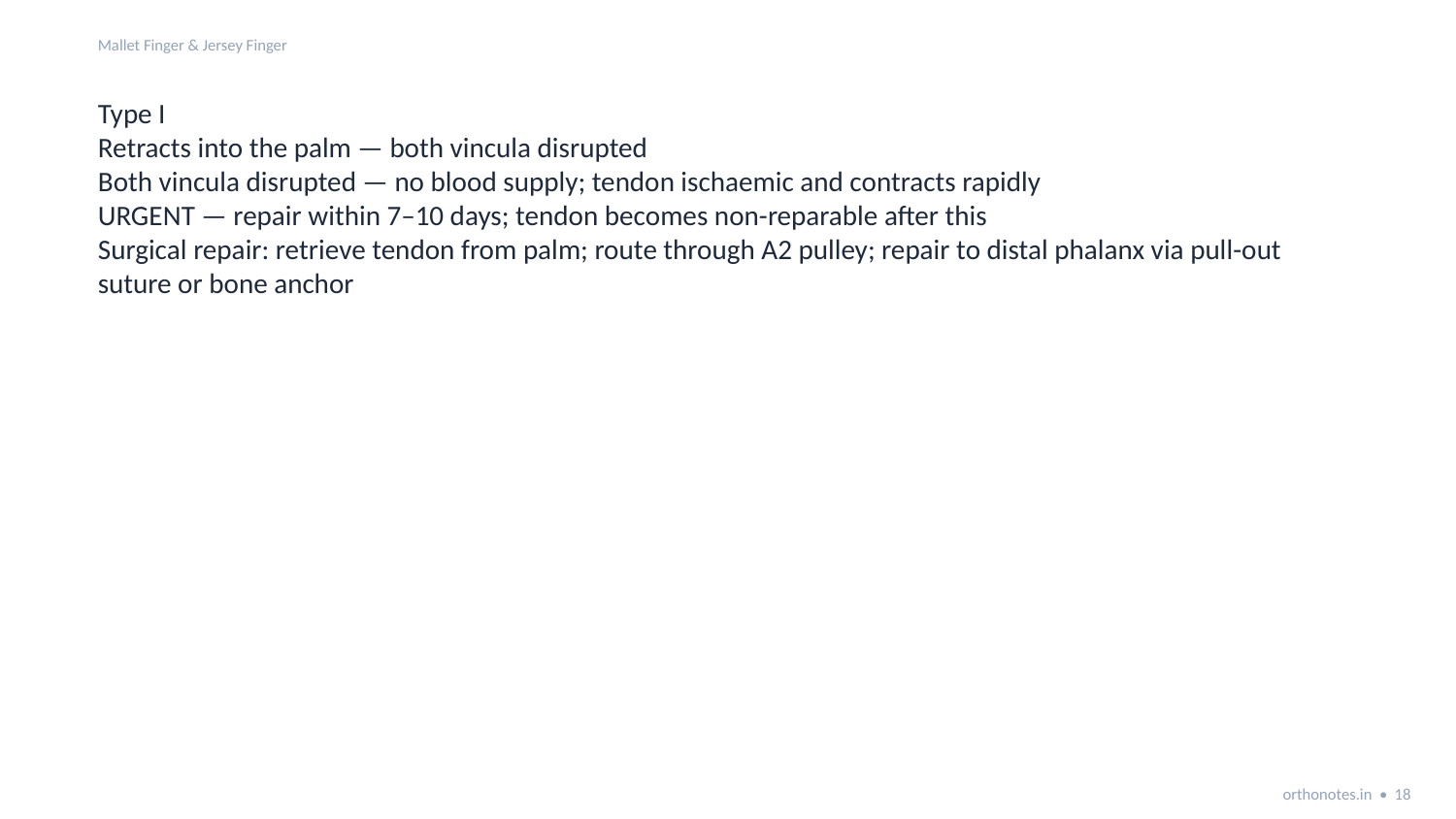

Mallet Finger & Jersey Finger
Type I
Retracts into the palm — both vincula disrupted
Both vincula disrupted — no blood supply; tendon ischaemic and contracts rapidly
URGENT — repair within 7–10 days; tendon becomes non-reparable after this
Surgical repair: retrieve tendon from palm; route through A2 pulley; repair to distal phalanx via pull-out suture or bone anchor
orthonotes.in  •  18